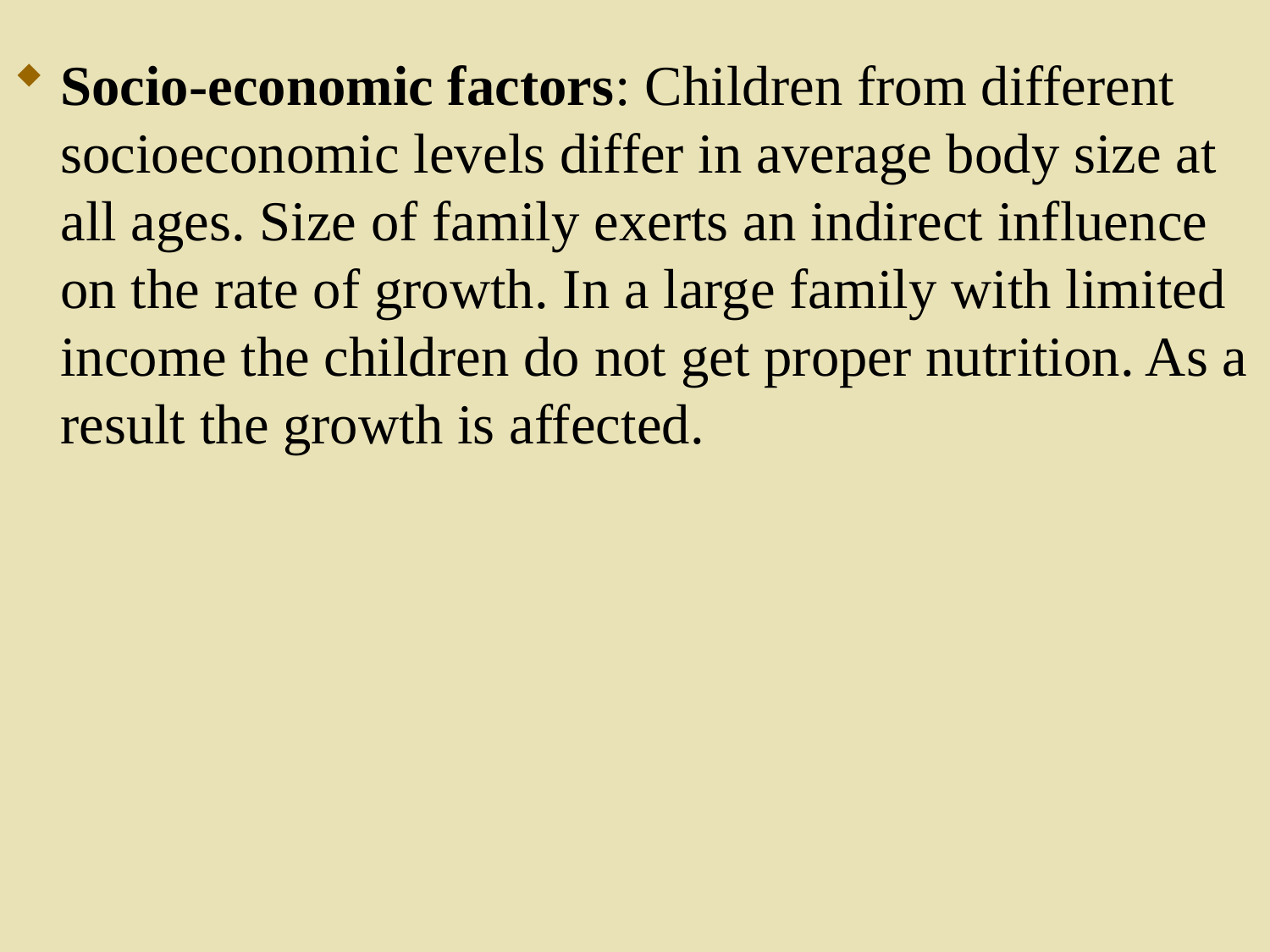

Socio-economic factors: Children from different socioeconomic levels differ in average body size at all ages. Size of family exerts an indirect influence on the rate of growth. In a large family with limited income the children do not get proper nutrition. As a result the growth is affected.
25